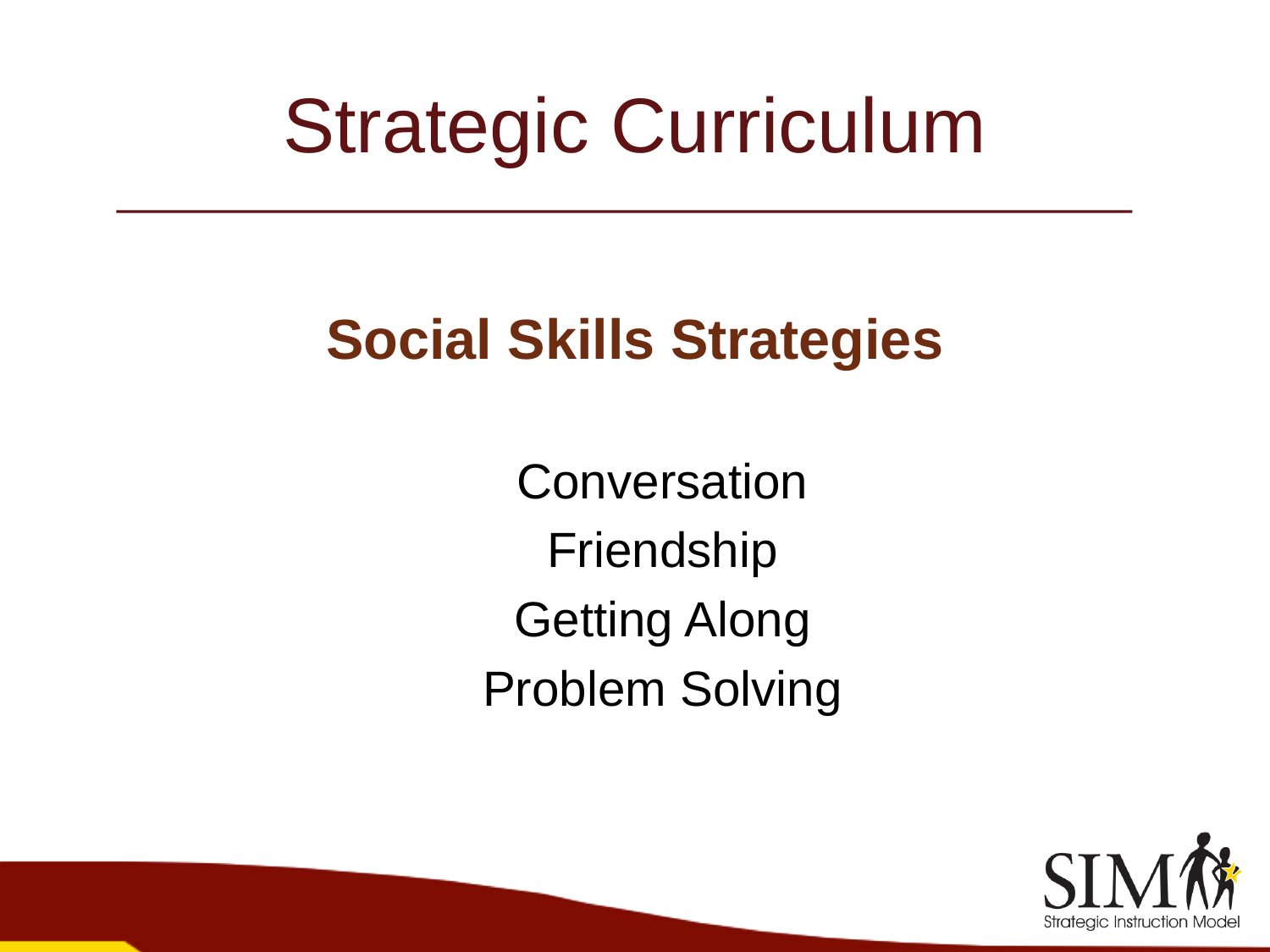

# Strategic Curriculum
Social Skills Strategies

Conversation
Friendship
Getting Along
Problem Solving